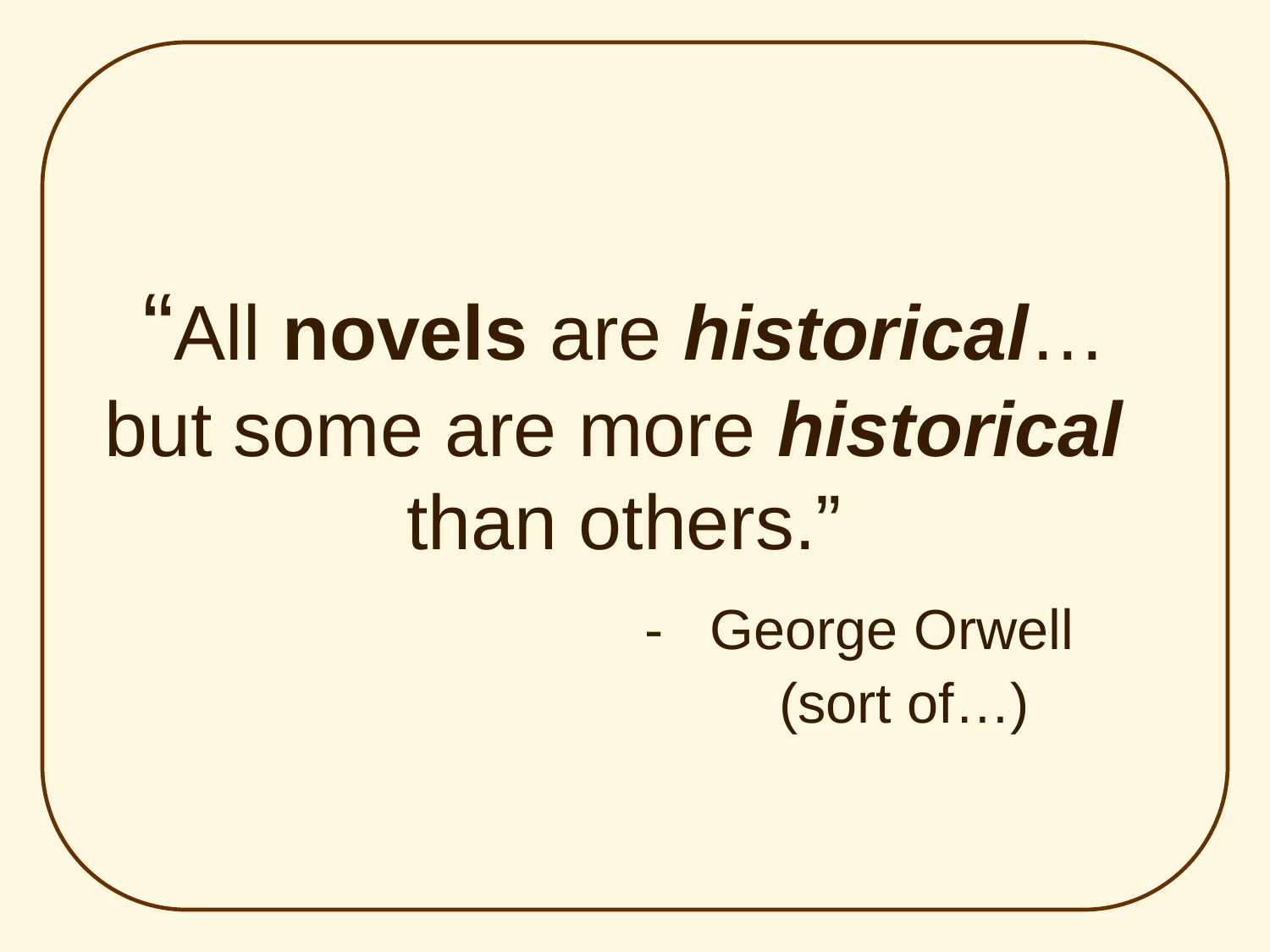

# “All novels are historical… but some are more historical than others.” -   George Orwell (sort of…)